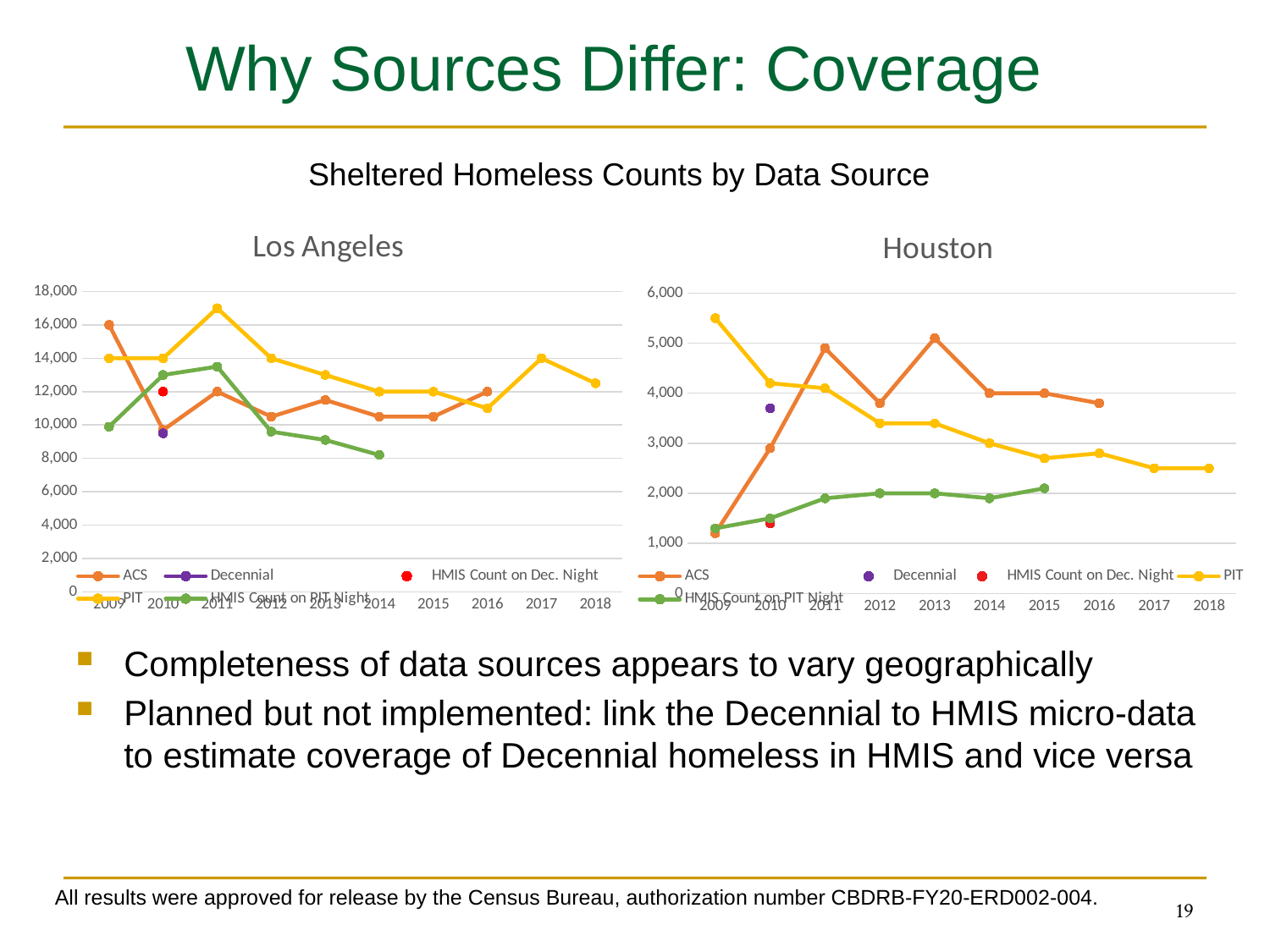

# Why Sources Differ: Coverage
Sheltered Homeless Counts by Data Source

[unsupported chart]

### Chart: Houston

| Category | ACS | Decennial | HMIS Count on Dec. Night | PIT | HMIS Count on PIT Night |
|---|---|---|---|---|---|
| 2009 | 1200.0 | None | None | 5500.0 | 1300.0 |
| 2010 | 2900.0 | 3700.0 | 1400.0 | 4200.0 | 1500.0 |
| 2011 | 4900.0 | None | None | 4100.0 | 1900.0 |
| 2012 | 3800.0 | None | None | 3400.0 | 2000.0 |
| 2013 | 5100.0 | None | None | 3400.0 | 2000.0 |
| 2014 | 4000.0 | None | None | 3000.0 | 1900.0 |
| 2015 | 4000.0 | None | None | 2700.0 | 2100.0 |
| 2016 | 3800.0 | None | None | 2800.0 | None |
| 2017 | None | None | None | 2500.0 | None |
| 2018 | None | None | None | 2500.0 | None |
Completeness of data sources appears to vary geographically
Planned but not implemented: link the Decennial to HMIS micro-data to estimate coverage of Decennial homeless in HMIS and vice versa
All results were approved for release by the Census Bureau, authorization number CBDRB-FY20-ERD002-004.
19